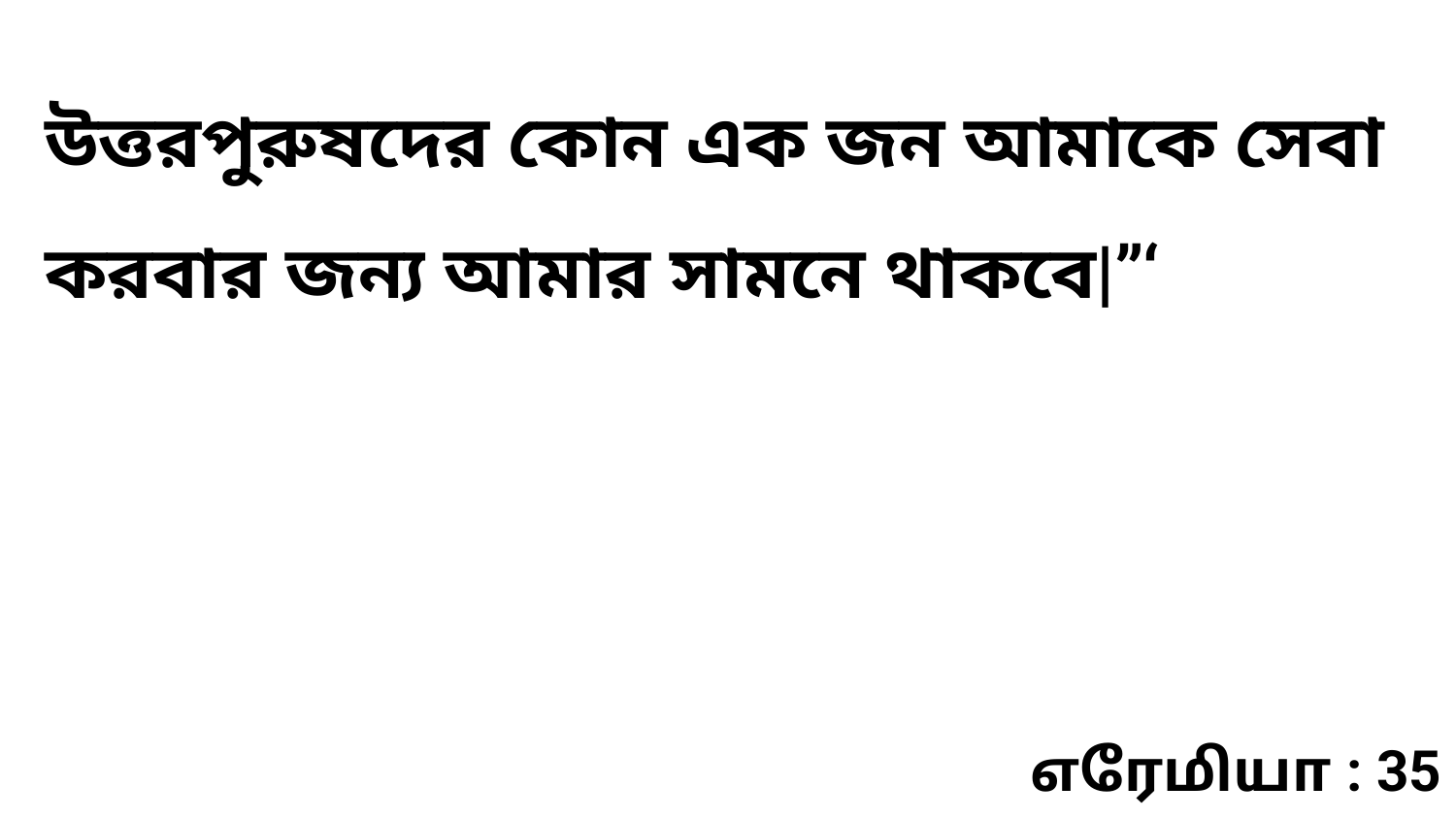

উত্তরপুরুষদের কোন এক জন আমাকে সেবা করবার জন্য আমার সামনে থাকবে|”‘
எரேமியா : 35